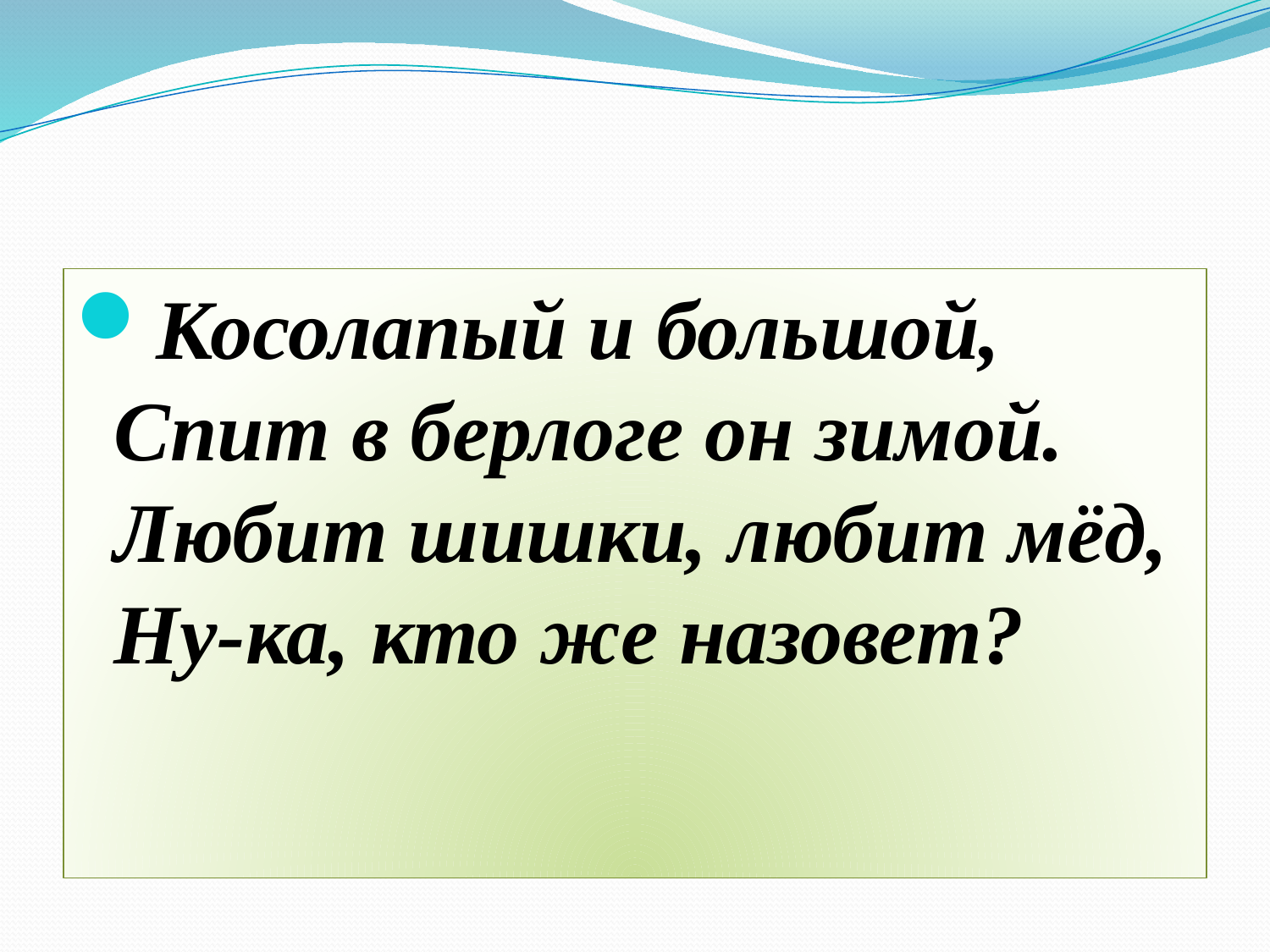

Косолапый и большой, 
Спит в берлоге он зимой. 
Любит шишки, любит мёд, 
Ну-ка, кто же назовет?